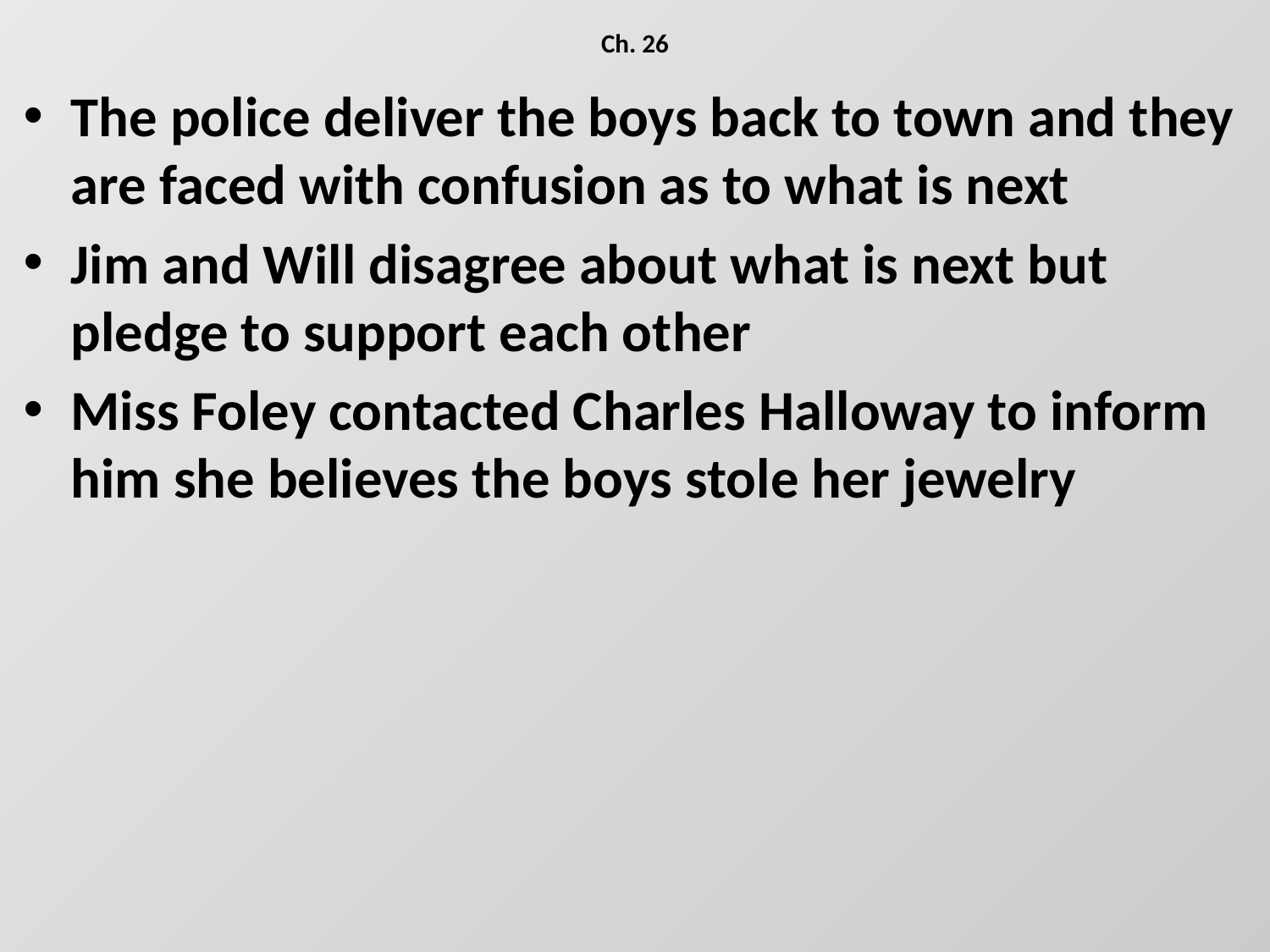

# Ch. 26
The police deliver the boys back to town and they are faced with confusion as to what is next
Jim and Will disagree about what is next but pledge to support each other
Miss Foley contacted Charles Halloway to inform him she believes the boys stole her jewelry